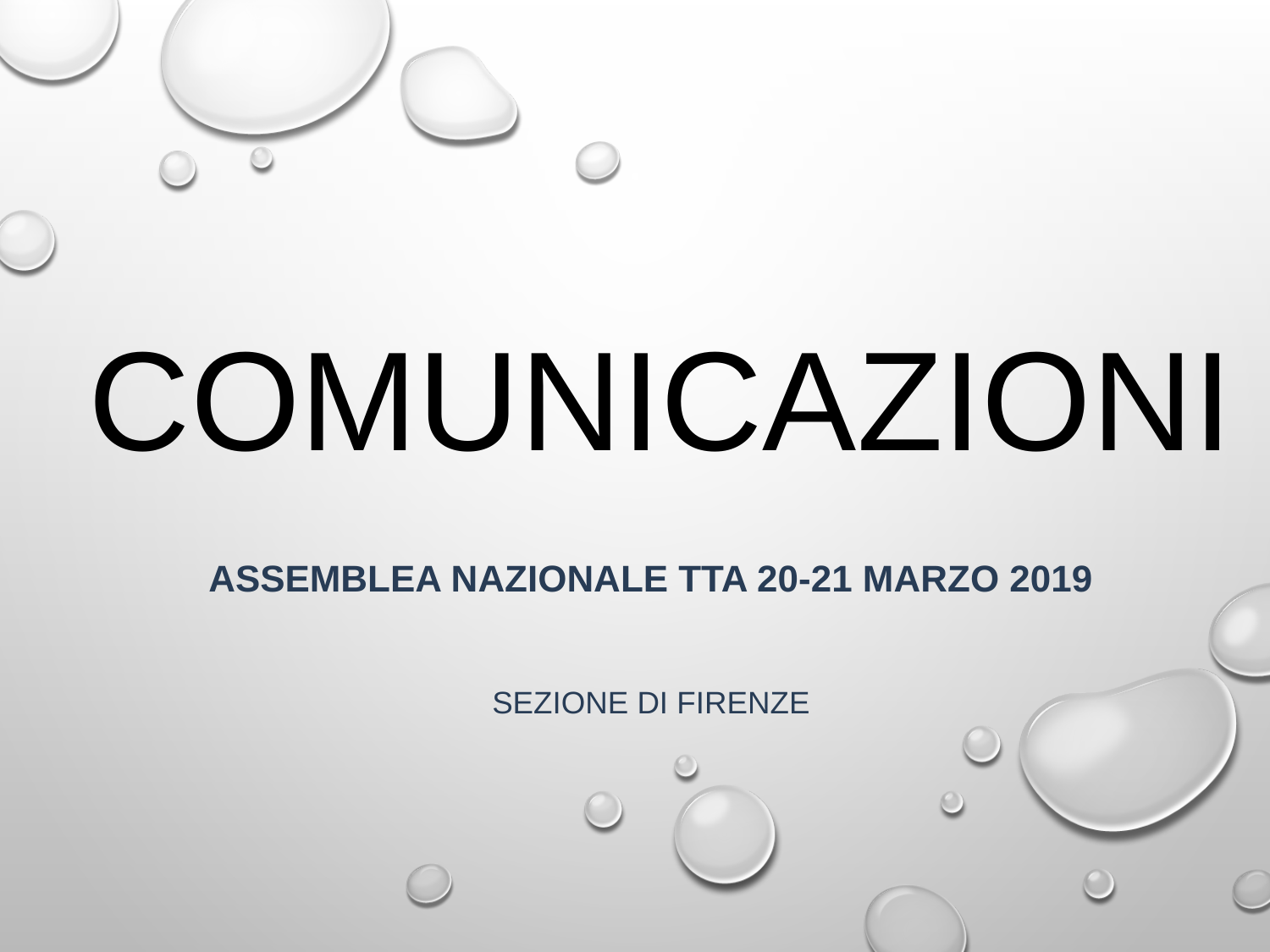

# Comunicazioni
Assemblea nazionale TTA 20-21 marzo 2019

Sezione di Firenze